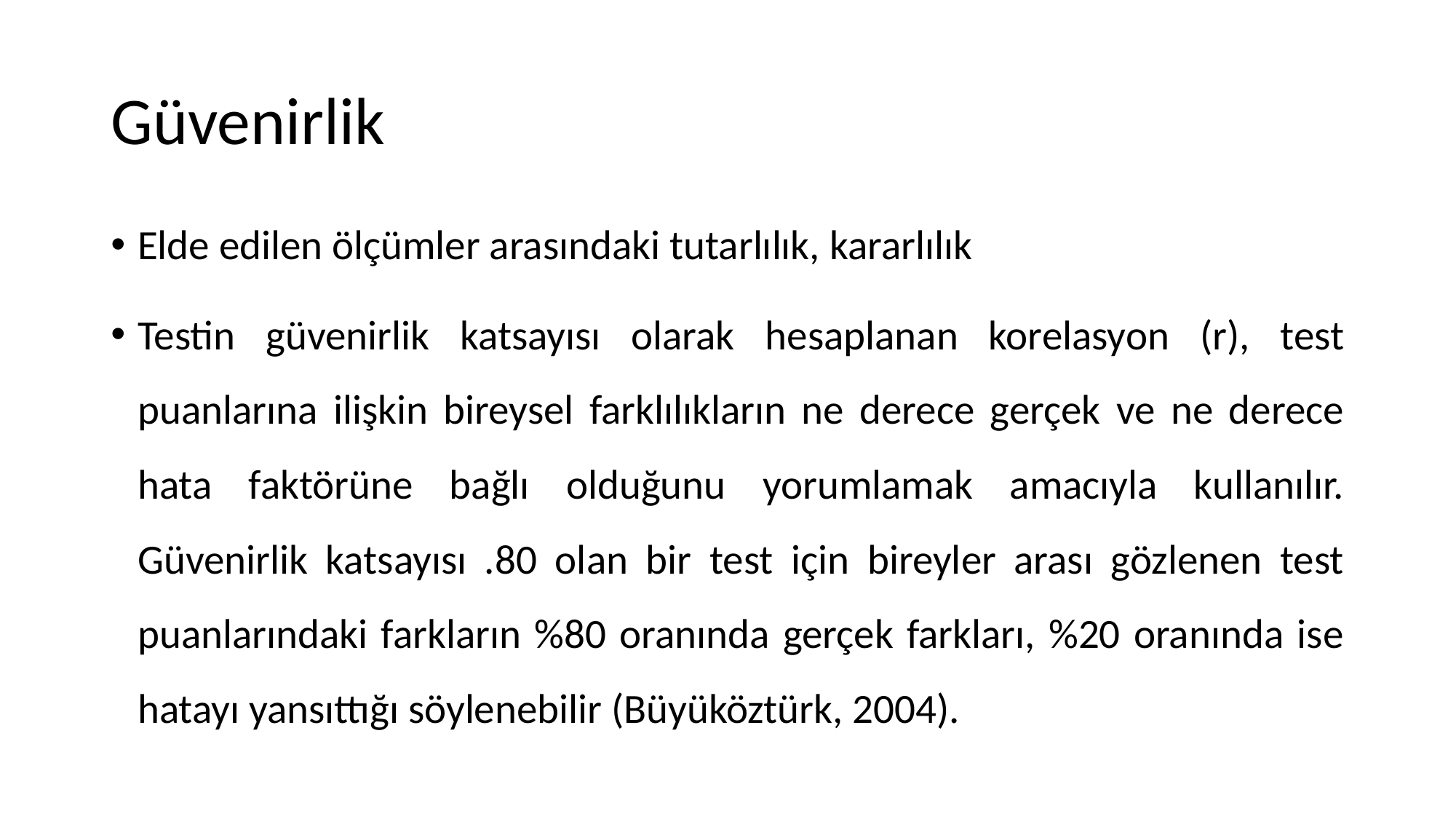

# Güvenirlik
Elde edilen ölçümler arasındaki tutarlılık, kararlılık
Testin güvenirlik katsayısı olarak hesaplanan korelasyon (r), test puanlarına ilişkin bireysel farklılıkların ne derece gerçek ve ne derece hata faktörüne bağlı olduğunu yorumlamak amacıyla kullanılır. Güvenirlik katsayısı .80 olan bir test için bireyler arası gözlenen test puanlarındaki farkların %80 oranında gerçek farkları, %20 oranında ise hatayı yansıttığı söylenebilir (Büyüköztürk, 2004).